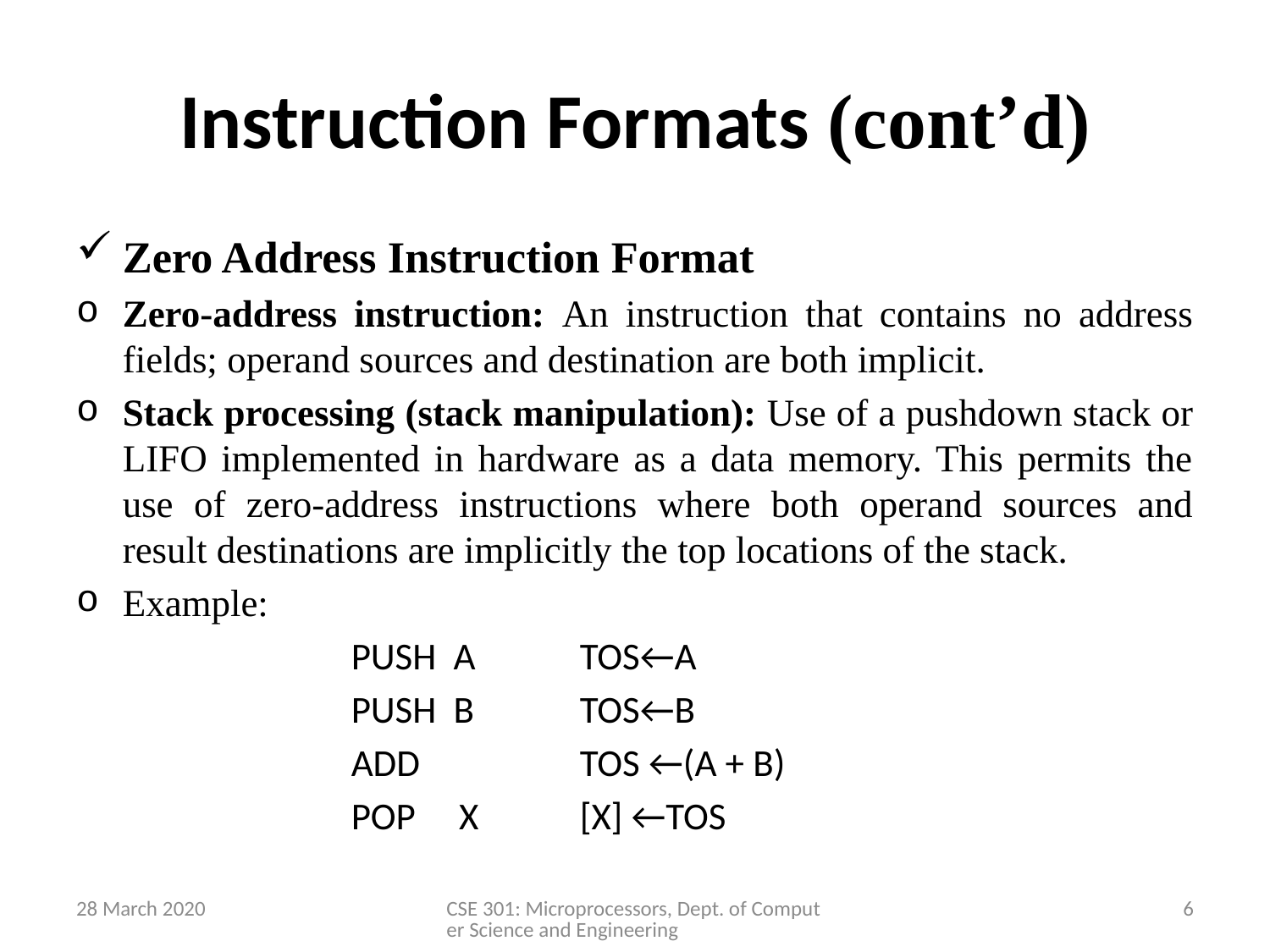

# Instruction Formats (cont’d)
Zero Address Instruction Format
Zero-address instruction: An instruction that contains no address fields; operand sources and destination are both implicit.
Stack processing (stack manipulation): Use of a pushdown stack or LIFO implemented in hardware as a data memory. This permits the use of zero-address instructions where both operand sources and result destinations are implicitly the top locations of the stack.
Example:
      		PUSH  A 	TOS←A
  		   	PUSH  B 	TOS←B
     			ADD    		TOS ←(A + B)
      		POP     X	[X] ←TOS
28 March 2020
CSE 301: Microprocessors, Dept. of Computer Science and Engineering
6